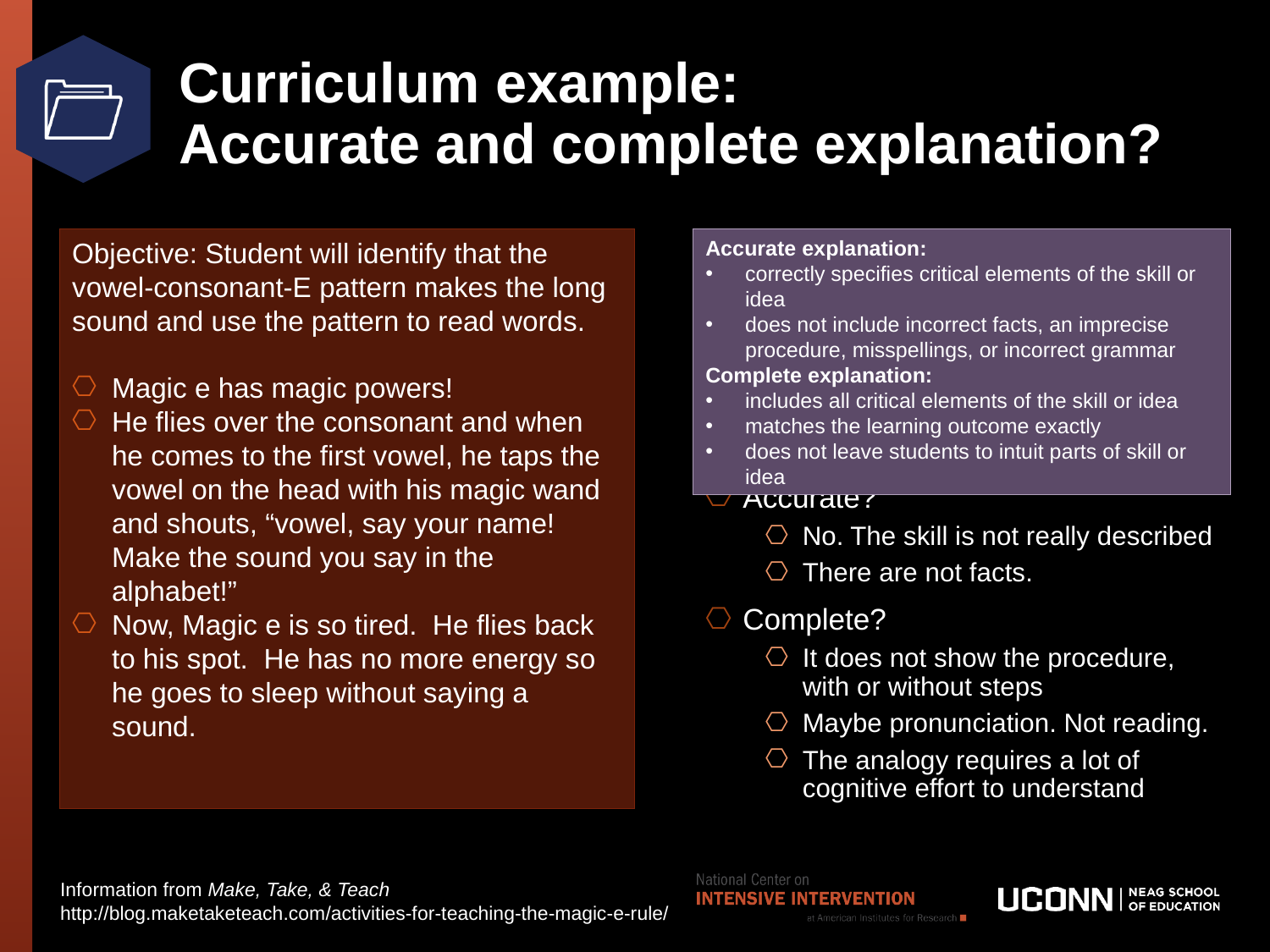

# Curriculum example: Accurate and complete explanation?
Objective: Student will identify that the vowel-consonant-E pattern makes the long sound and use the pattern to read words.

Magic e has magic powers!
He flies over the consonant and when he comes to the first vowel, he taps the vowel on the head with his magic wand and shouts, “vowel, say your name!  Make the sound you say in the alphabet!”
Now, Magic e is so tired.  He flies back to his spot.  He has no more energy so he goes to sleep without saying a sound.
Accurate explanation:
correctly specifies critical elements of the skill or idea
does not include incorrect facts, an imprecise procedure, misspellings, or incorrect grammar
Complete explanation:
includes all critical elements of the skill or idea
matches the learning outcome exactly
does not leave students to intuit parts of skill or idea
Accurate?
No. The skill is not really described
There are not facts.
Complete?
It does not show the procedure, with or without steps
Maybe pronunciation. Not reading.
The analogy requires a lot of cognitive effort to understand
Information from Make, Take, & Teach
http://blog.maketaketeach.com/activities-for-teaching-the-magic-e-rule/